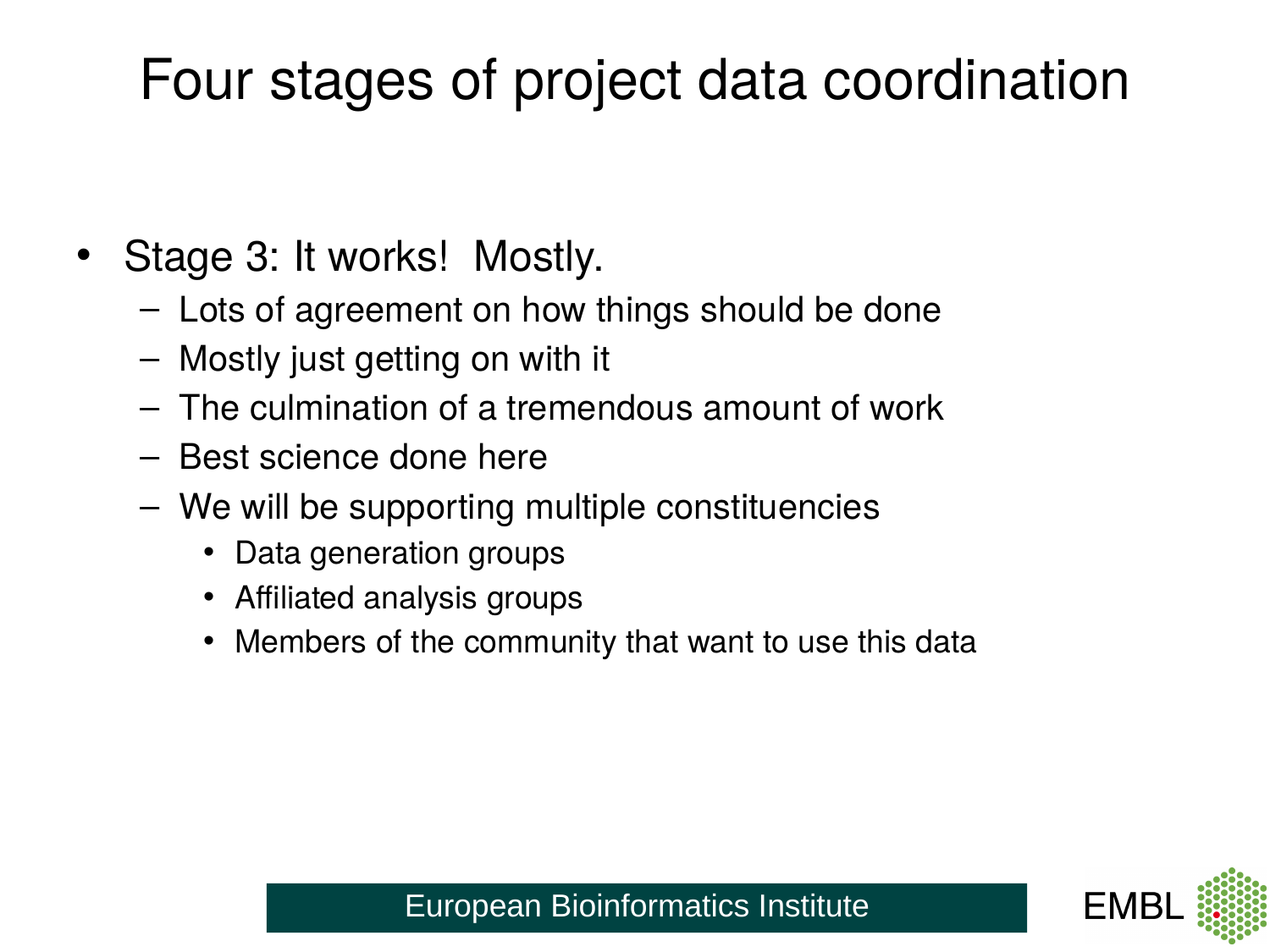

# Four stages of project data coordination
Stage 3: It works!  Mostly.
Lots of agreement on how things should be done
Mostly just getting on with it
The culmination of a tremendous amount of work
Best science done here
We will be supporting multiple constituencies
Data generation groups
Affiliated analysis groups
Members of the community that want to use this data